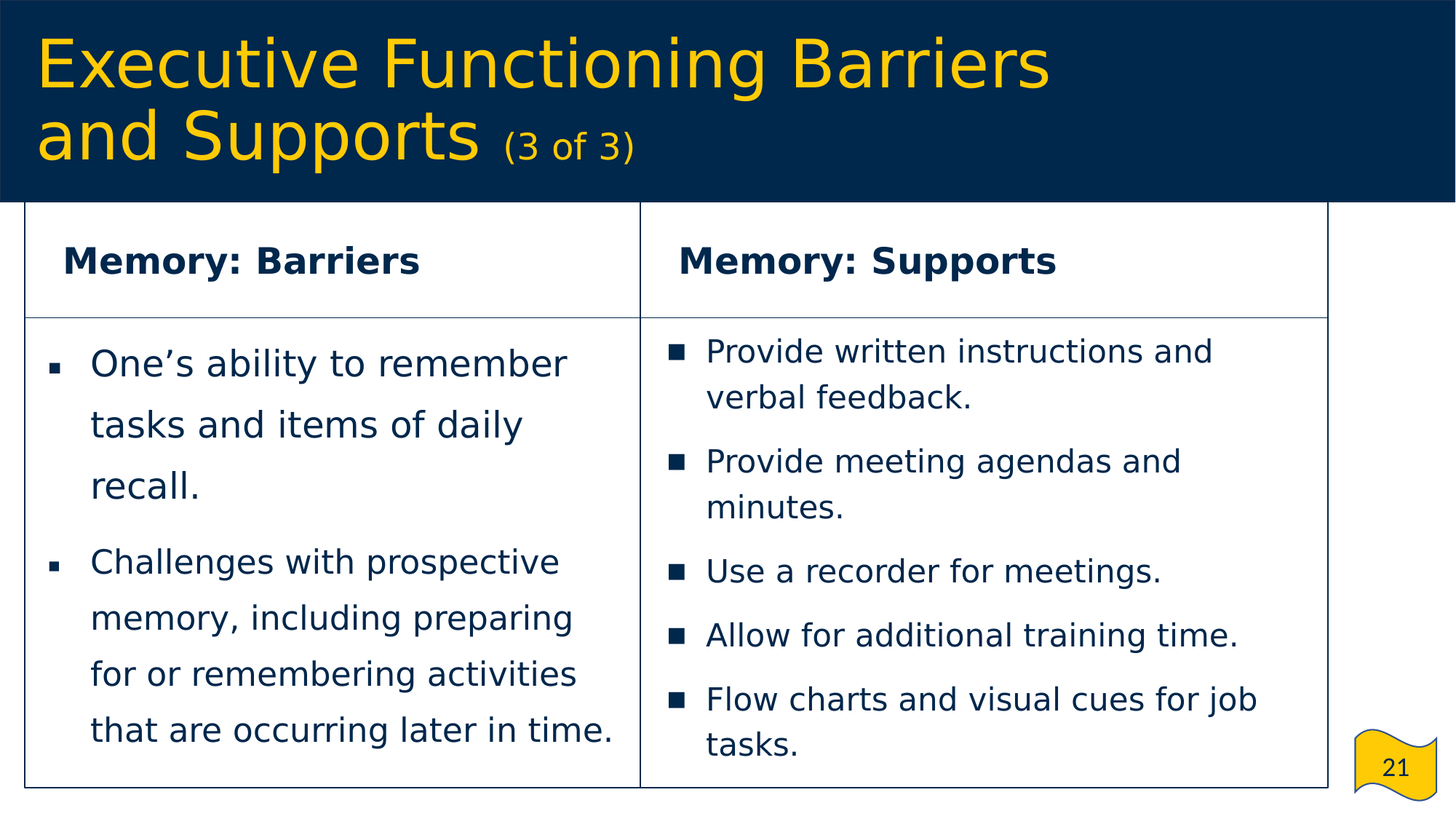

# Executive Functioning Barriers and Supports (3 of 3)
Memory: Barriers
Memory: Supports
One’s ability to remember tasks and items of daily recall.
Challenges with prospective memory, including preparing for or remembering activities that are occurring later in time.
Provide written instructions and verbal feedback.
Provide meeting agendas and minutes.
Use a recorder for meetings.
Allow for additional training time.
Flow charts and visual cues for job tasks.